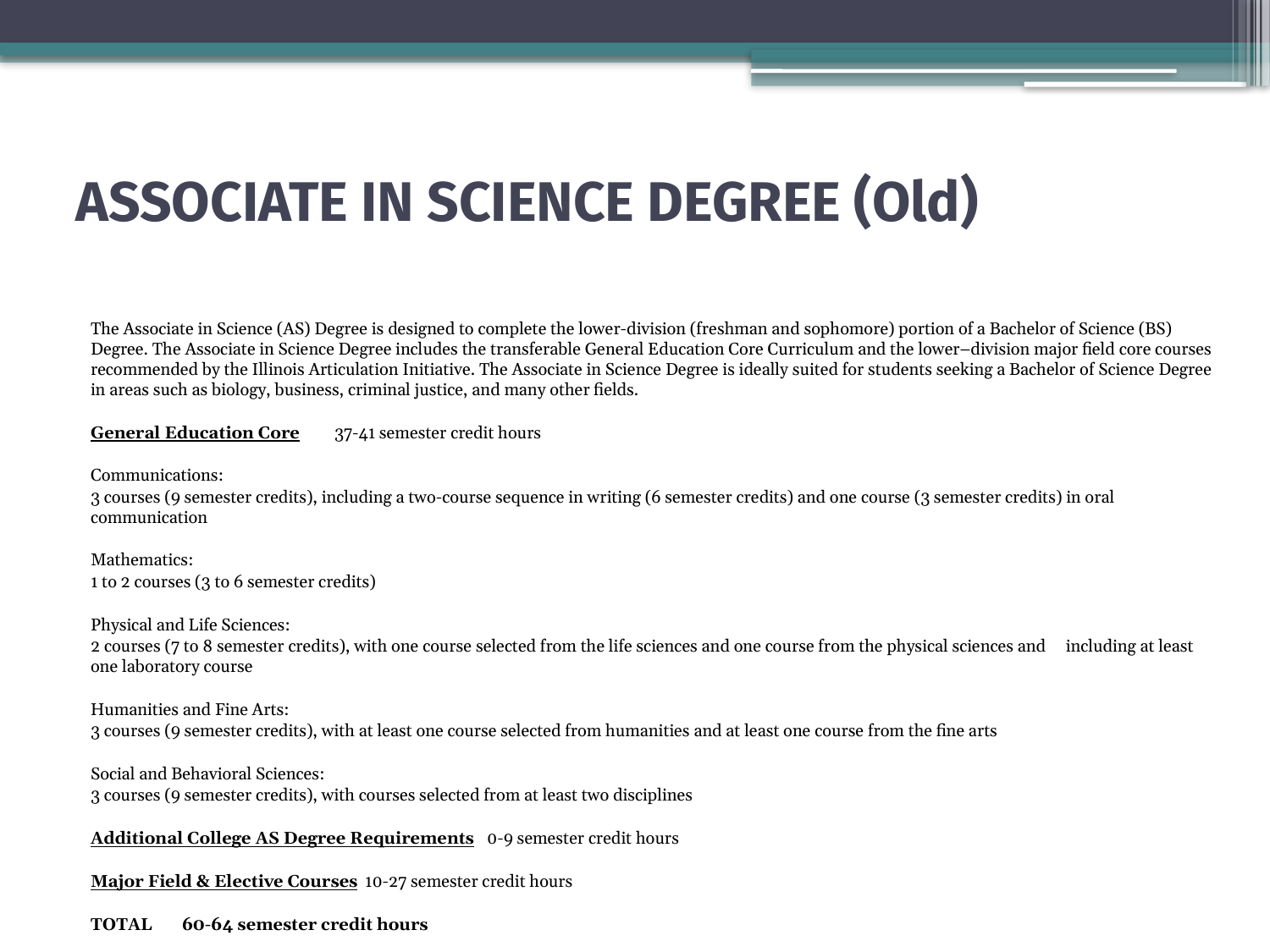

# ASSOCIATE IN SCIENCE DEGREE (Old)

The Associate in Science (AS) Degree is designed to complete the lower-division (freshman and sophomore) portion of a Bachelor of Science (BS) Degree. The Associate in Science Degree includes the transferable General Education Core Curriculum and the lower–division major field core courses recommended by the Illinois Articulation Initiative. The Associate in Science Degree is ideally suited for students seeking a Bachelor of Science Degree in areas such as biology, business, criminal justice, and many other fields.

General Education Core 						37-41 semester credit hours

	Communications:
	3 courses (9 semester credits), including a two-course sequence in writing (6 semester credits) and one course (3 semester 	credits) in oral communication

	Mathematics:
	1 to 2 courses (3 to 6 semester credits)

	Physical and Life Sciences:
	2 courses (7 to 8 semester credits), with one course selected from the life sciences and one course from the physical sciences and 	including at least one laboratory course

	Humanities and Fine Arts:
	3 courses (9 semester credits), with at least one course selected from humanities and at least one course from the fine arts

	Social and Behavioral Sciences:
	3 courses (9 semester credits), with courses selected from at least two disciplines

Additional College AS Degree Requirements 			0-9 semester credit hours

Major Field & Elective Courses 				10-27 semester credit hours

TOTAL 						60-64 semester credit hours